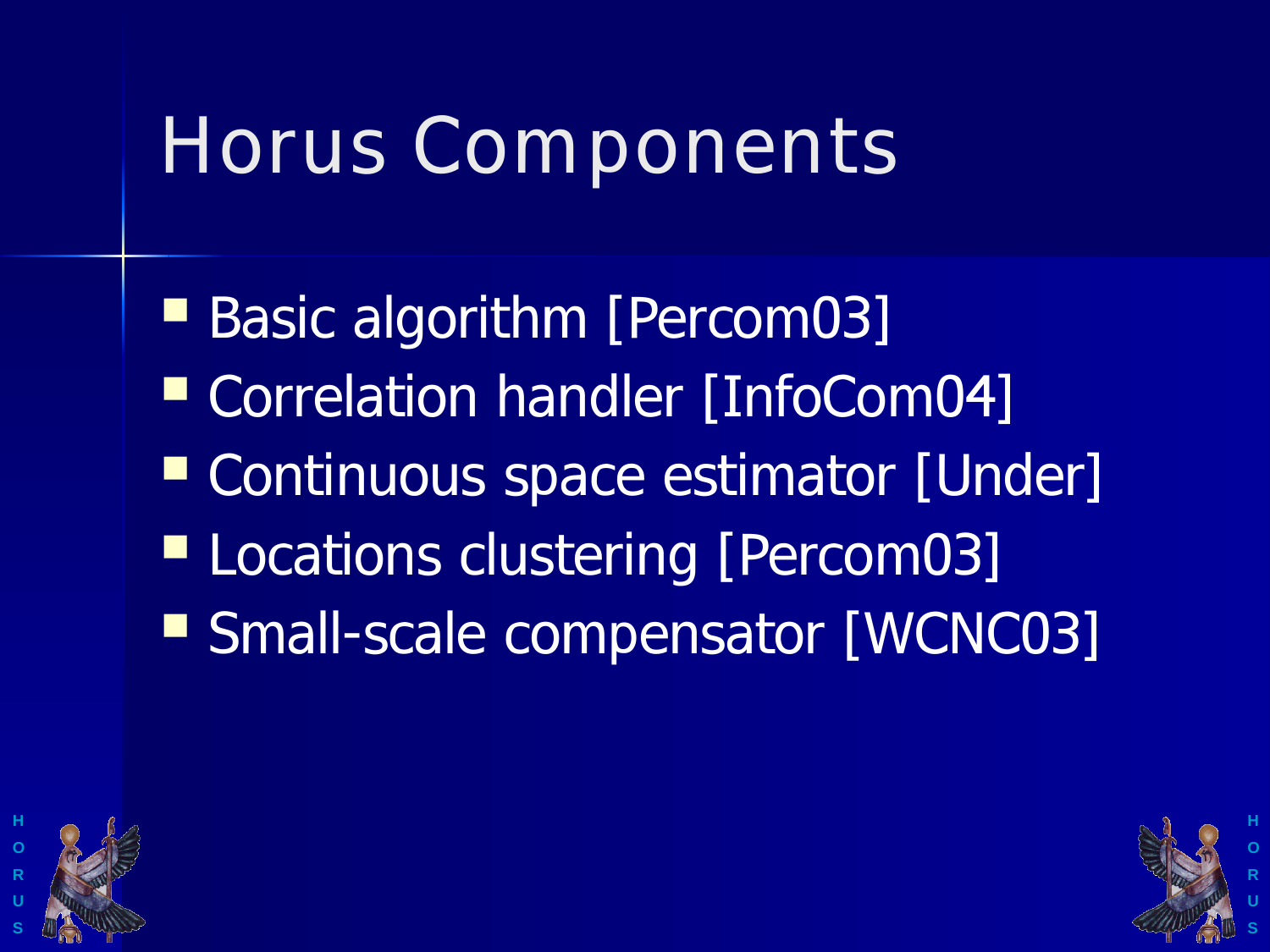

# Horus Components
Basic algorithm [Percom03]
Correlation handler [InfoCom04]
Continuous space estimator [Under]
Locations clustering [Percom03]
Small-scale compensator [WCNC03]